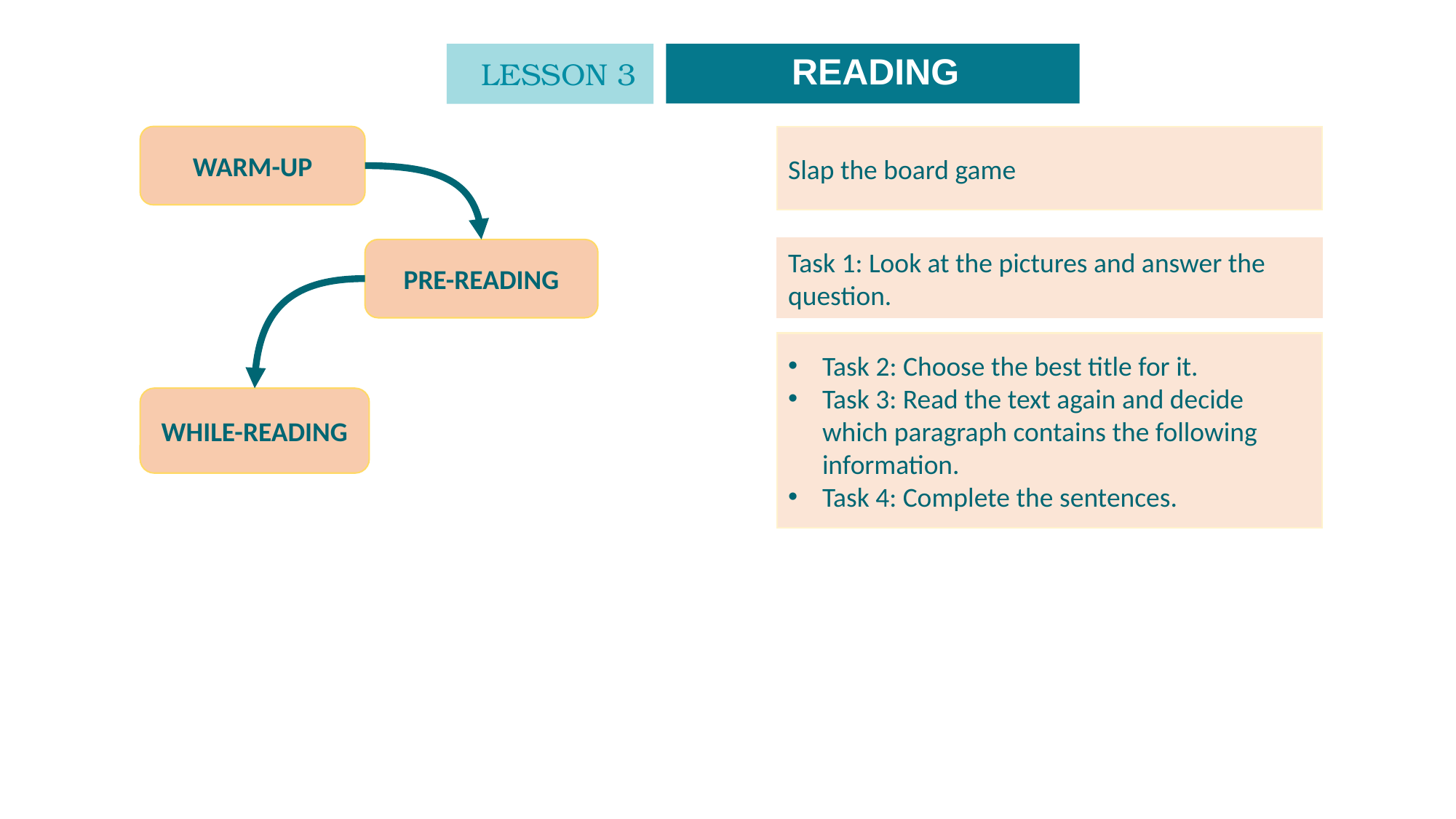

READING

LESSON 3
WARM-UP
Slap the board game
Task 1: Look at the pictures and answer the question.
PRE-READING
Task 2: Choose the best title for it.
Task 3: Read the text again and decide which paragraph contains the following information.
Task 4: Complete the sentences.
WHILE-READING